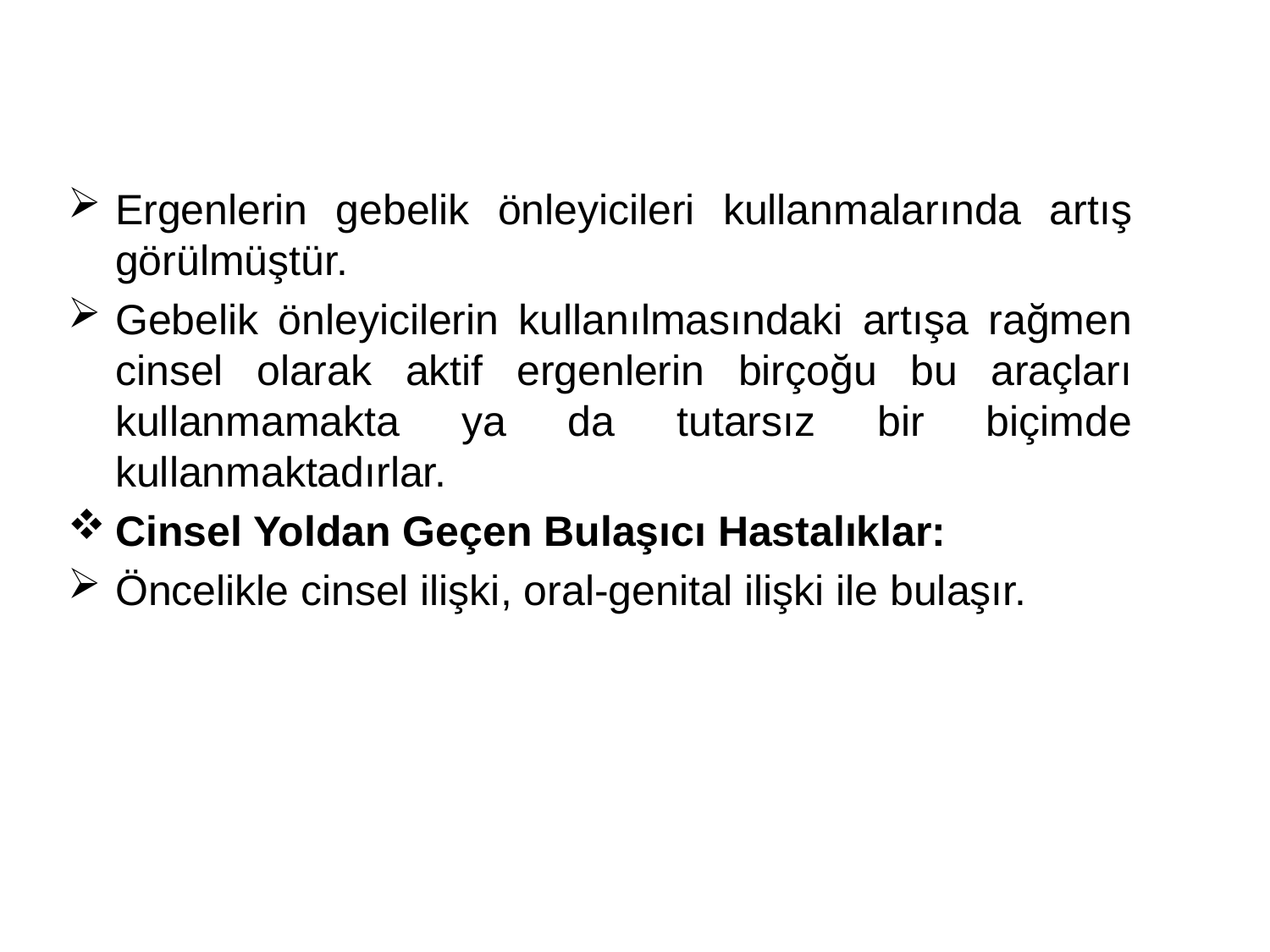

Ergenlerin gebelik önleyicileri kullanmalarında artış görülmüştür.
Gebelik önleyicilerin kullanılmasındaki artışa rağmen cinsel olarak aktif ergenlerin birçoğu bu araçları kullanmamakta ya da tutarsız bir biçimde kullanmaktadırlar.
Cinsel Yoldan Geçen Bulaşıcı Hastalıklar:
Öncelikle cinsel ilişki, oral-genital ilişki ile bulaşır.